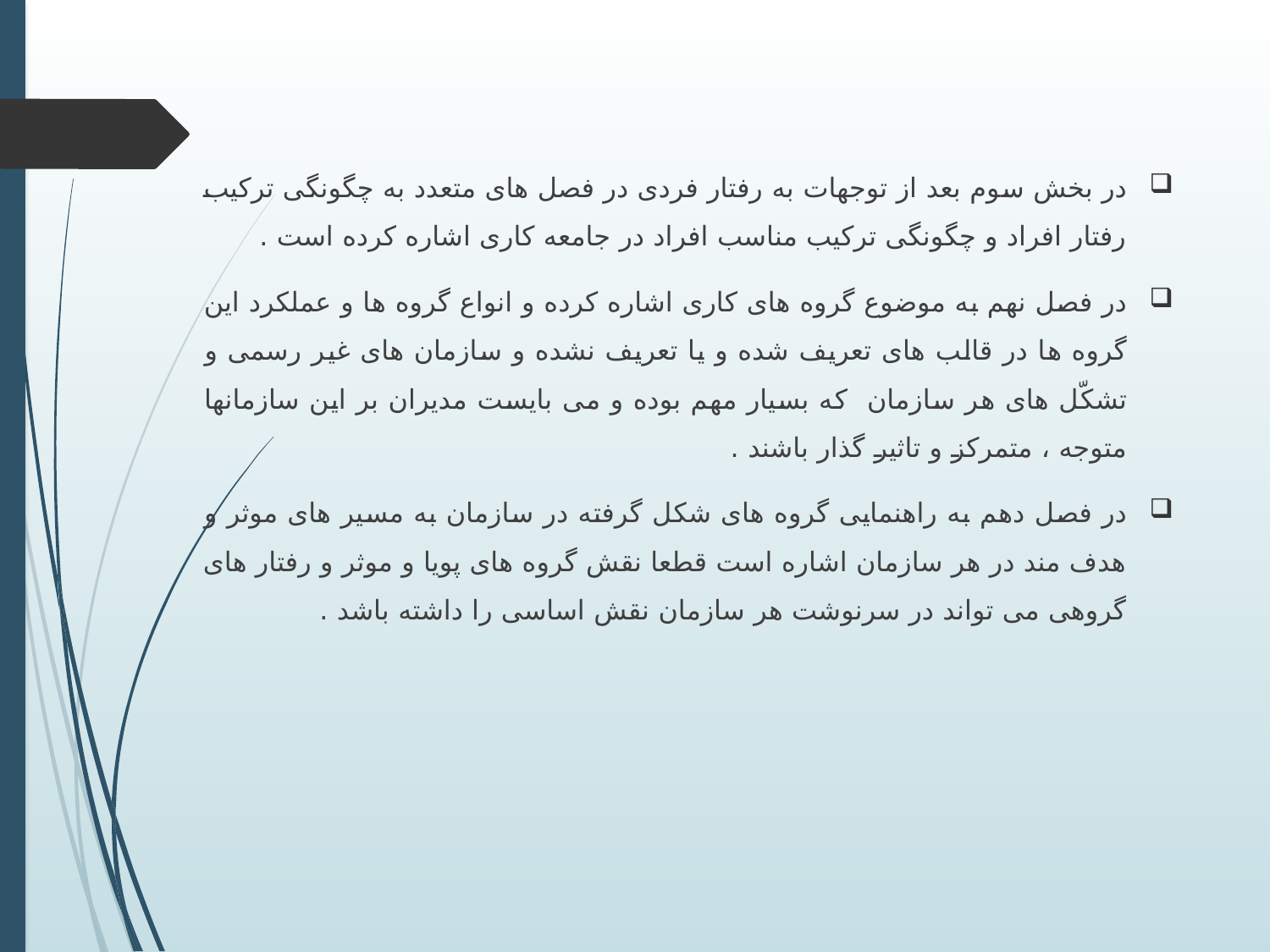

در بخش سوم بعد از توجهات به رفتار فردی در فصل های متعدد به چگونگی ترکیب رفتار افراد و چگونگی ترکیب مناسب افراد در جامعه کاری اشاره کرده است .
در فصل نهم به موضوع گروه های کاری اشاره کرده و انواع گروه ها و عملکرد این گروه ها در قالب های تعریف شده و یا تعریف نشده و سازمان های غیر رسمی و تشکّل های هر سازمان  که بسیار مهم بوده و می بایست مدیران بر این سازمانها متوجه ، متمرکز و تاثیر گذار باشند .
در فصل دهم به راهنمایی گروه های شکل گرفته در سازمان به مسیر های موثر و هدف مند در هر سازمان اشاره است قطعا نقش گروه های پویا و موثر و رفتار های گروهی می تواند در سرنوشت هر سازمان نقش اساسی را داشته باشد .